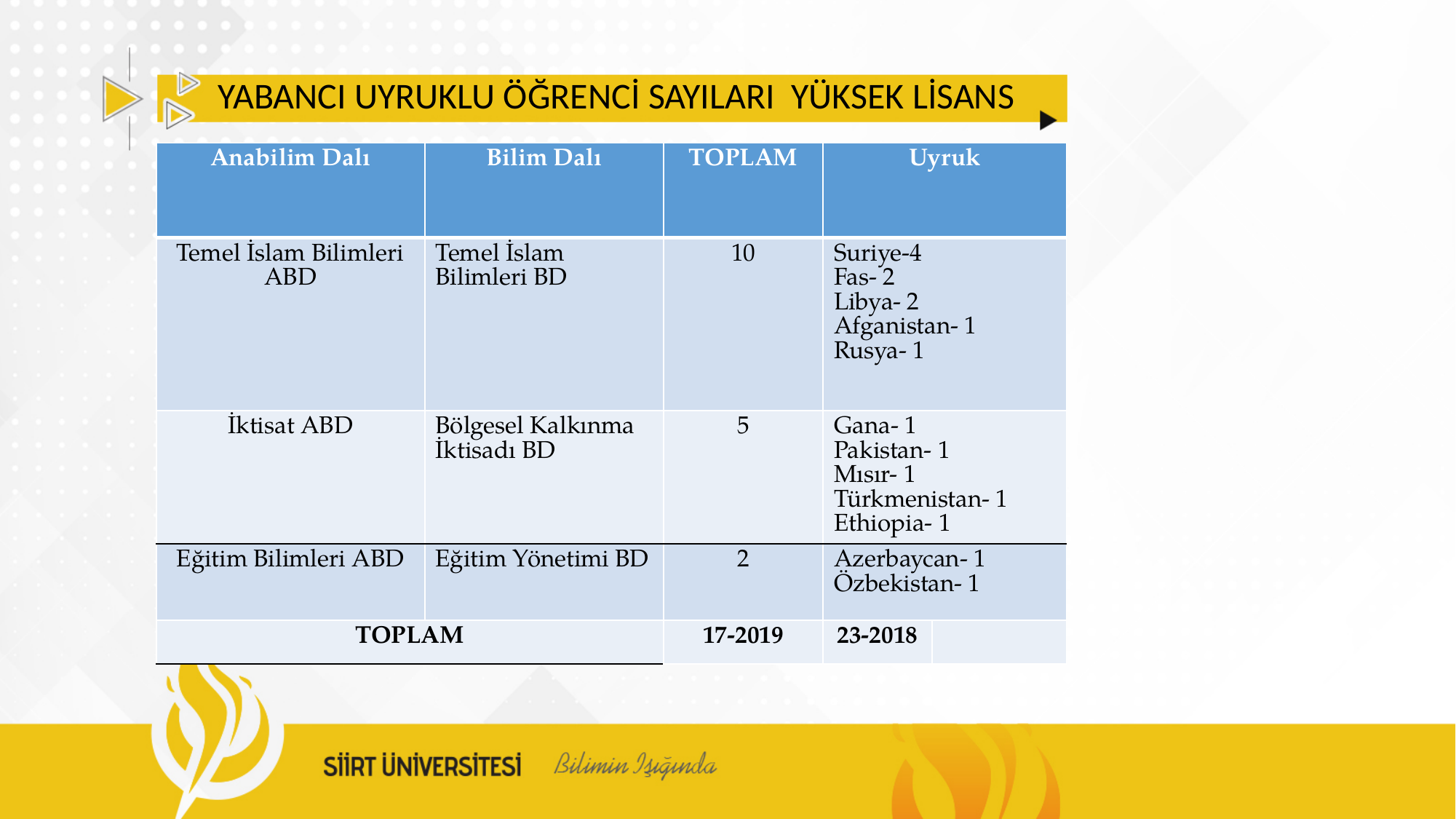

# YABANCI UYRUKLU ÖĞRENCİ SAYILARI  YÜKSEK LİSANS
| Anabilim Dalı | Bilim Dalı | TOPLAM | Uyruk |  |
| --- | --- | --- | --- | --- |
| Temel İslam Bilimleri ABD | Temel İslam Bilimleri BD | 10 | Suriye-4 Fas- 2 Libya- 2 Afganistan- 1 Rusya- 1 |  |
| İktisat ABD | Bölgesel Kalkınma İktisadı BD | 5 | Gana- 1 Pakistan- 1 Mısır- 1 Türkmenistan- 1 Ethiopia- 1 |  |
| Eğitim Bilimleri ABD | Eğitim Yönetimi BD | 2 | Azerbaycan- 1 Özbekistan- 1 |  |
| TOPLAM |  | 17-2019 | 23-2018 |  |